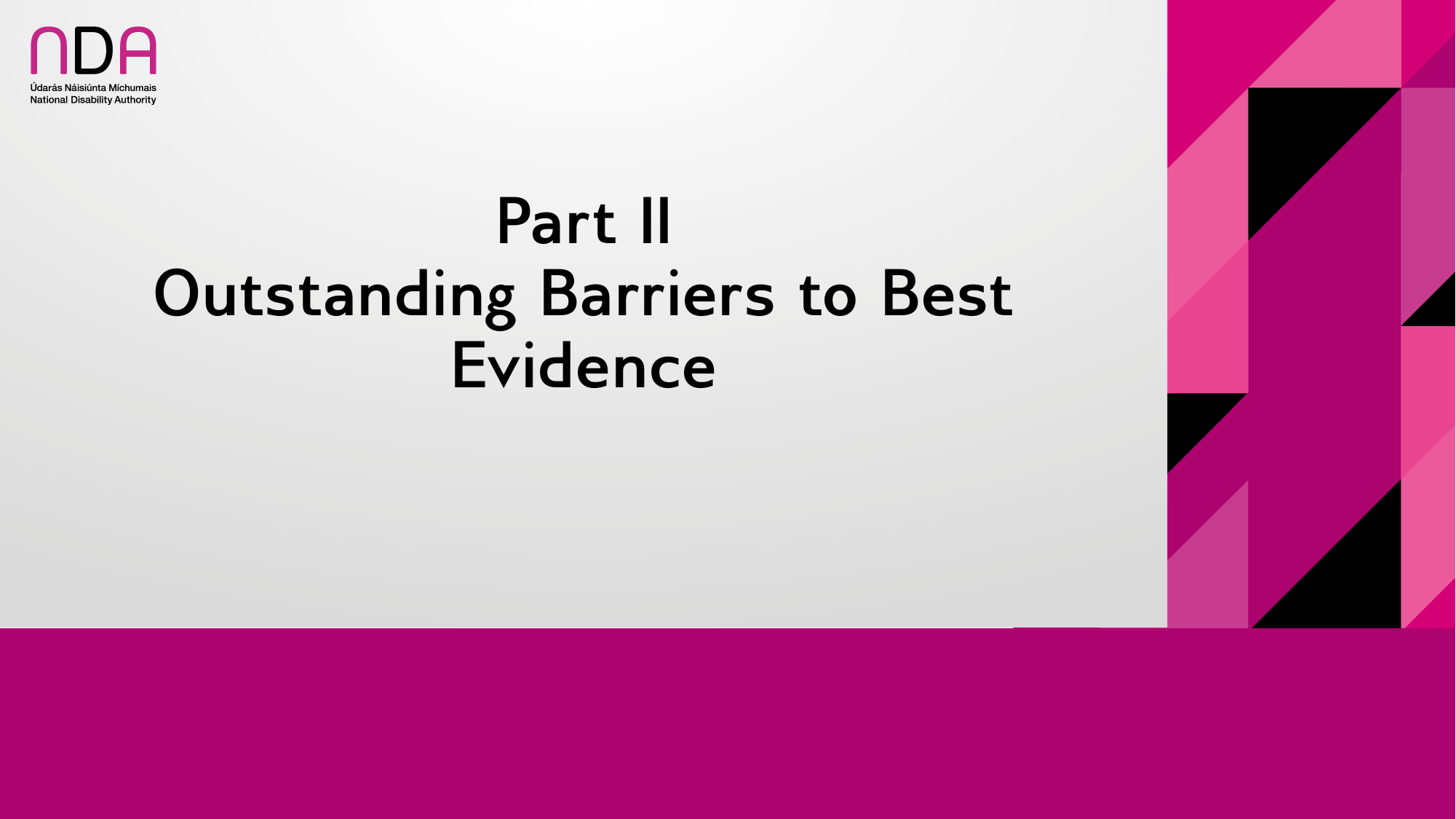

# Part II Outstanding Barriers to Best Evidence